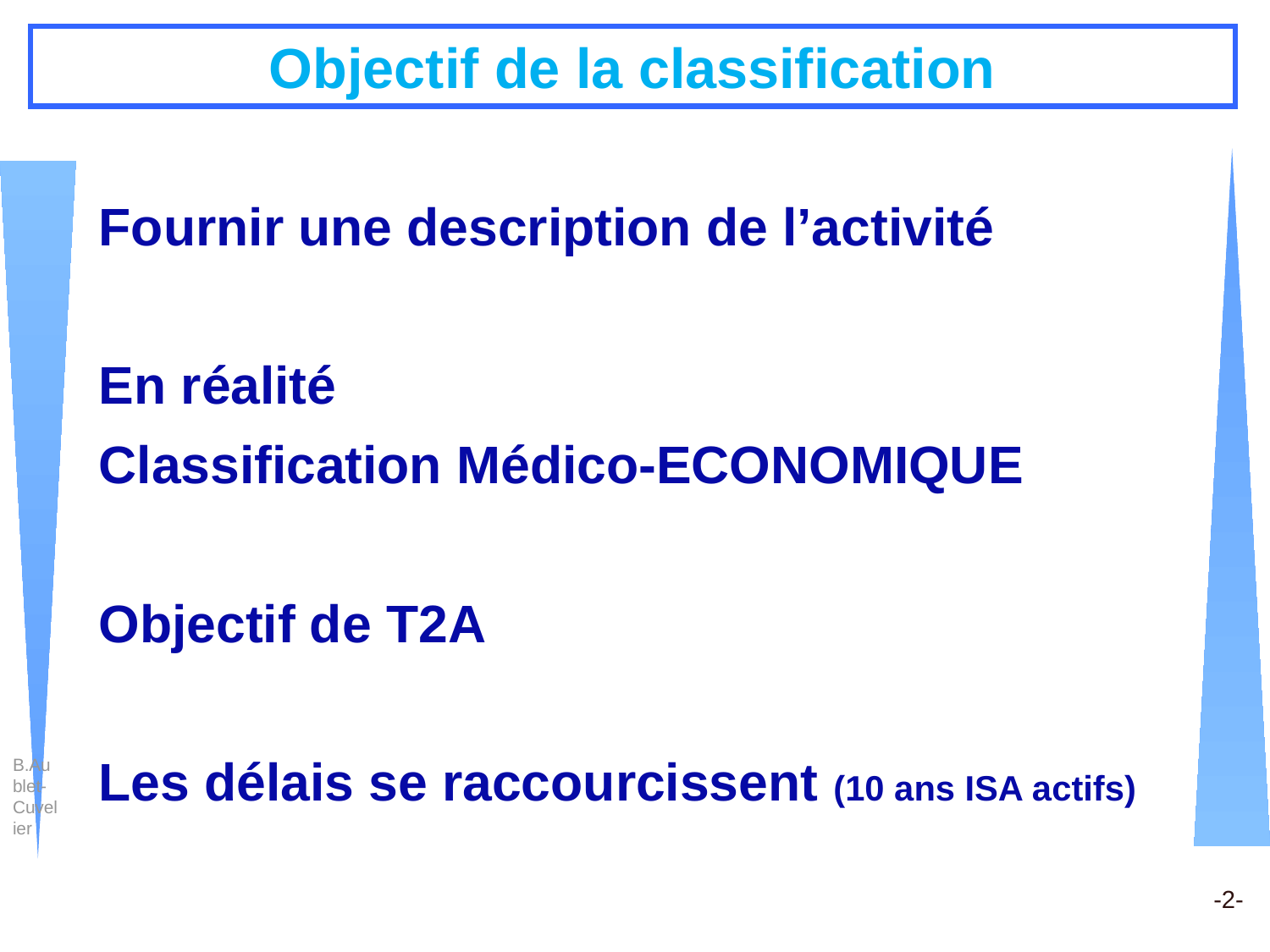

# Objectif de la classification
Fournir une description de l’activité

En réalité
Classification Médico-ECONOMIQUE

Objectif de T2A

Les délais se raccourcissent (10 ans ISA actifs)
B.Aublet-Cuvelier